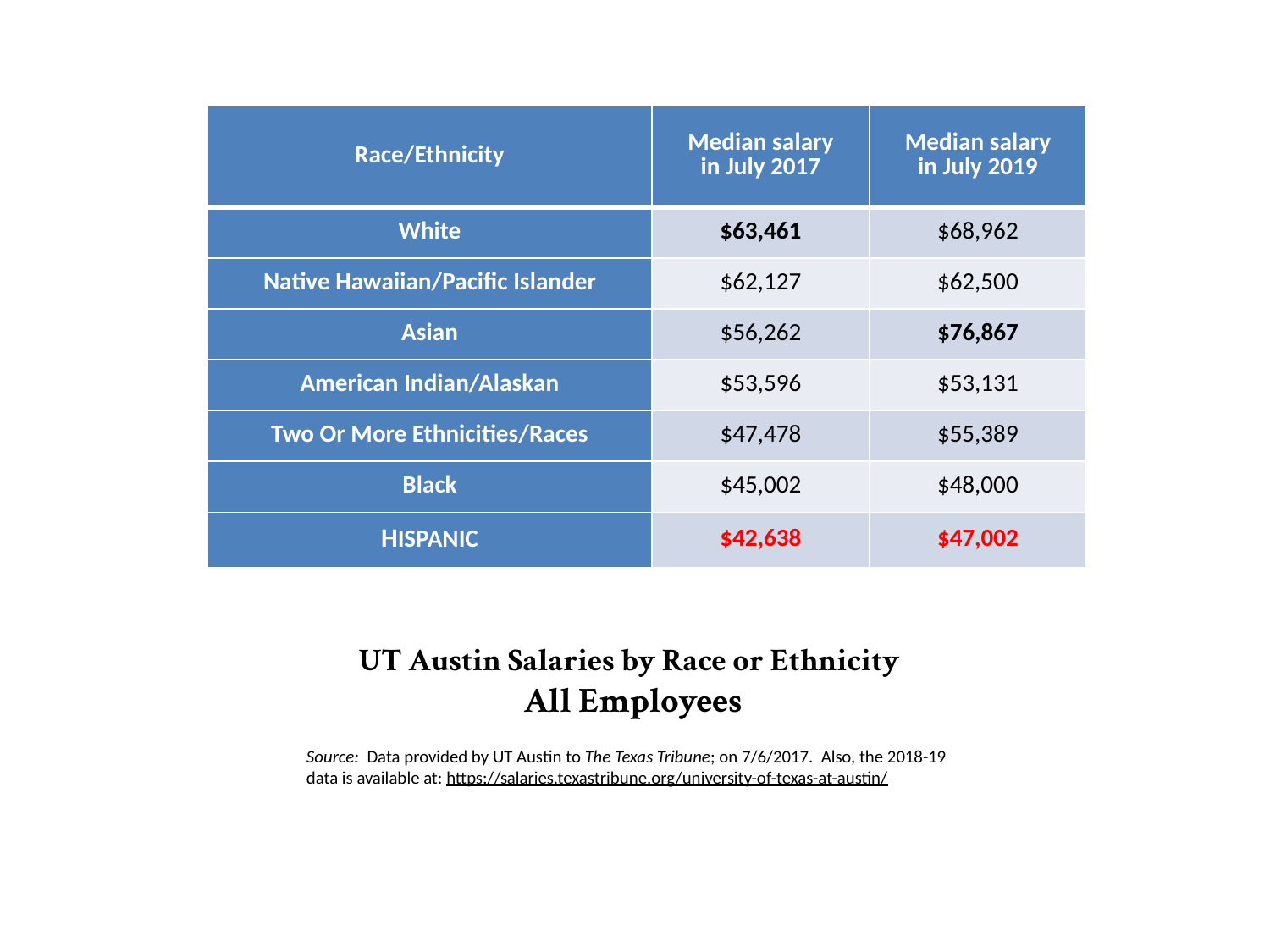

| Race/Ethnicity | Median salary in July 2017 | Median salary in July 2019 |
| --- | --- | --- |
| White | $63,461 | $68,962 |
| Native Hawaiian/Pacific Islander | $62,127 | $62,500 |
| Asian | $56,262 | $76,867 |
| American Indian/Alaskan | $53,596 | $53,131 |
| Two Or More Ethnicities/Races | $47,478 | $55,389 |
| Black | $45,002 | $48,000 |
| HISPANIC | $42,638 | $47,002 |
UT Austin Salaries by Race or Ethnicity
All Employees

Source:  Data provided by UT Austin to The Texas Tribune; on 7/6/2017.  Also, the 2018-19 data is available at: https://salaries.texastribune.org/university-of-texas-at-austin/

#